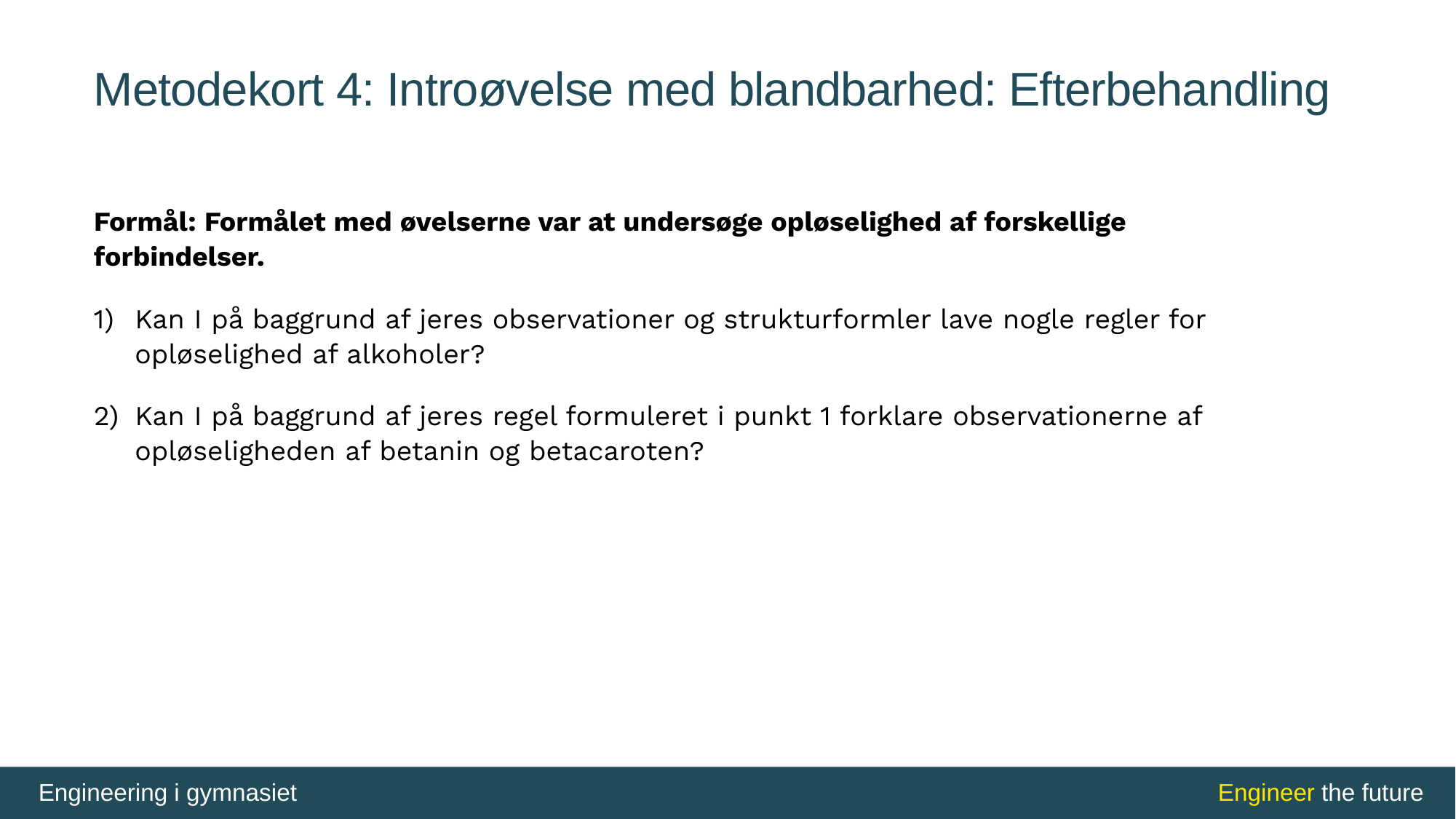

# Metodekort 4: Introøvelse med blandbarhed: Efterbehandling
Formål: Formålet med øvelserne var at undersøge opløselighed af forskellige forbindelser.
Kan I på baggrund af jeres observationer og strukturformler lave nogle regler for opløselighed af alkoholer?
Kan I på baggrund af jeres regel formuleret i punkt 1 forklare observationerne af opløseligheden af betanin og betacaroten?